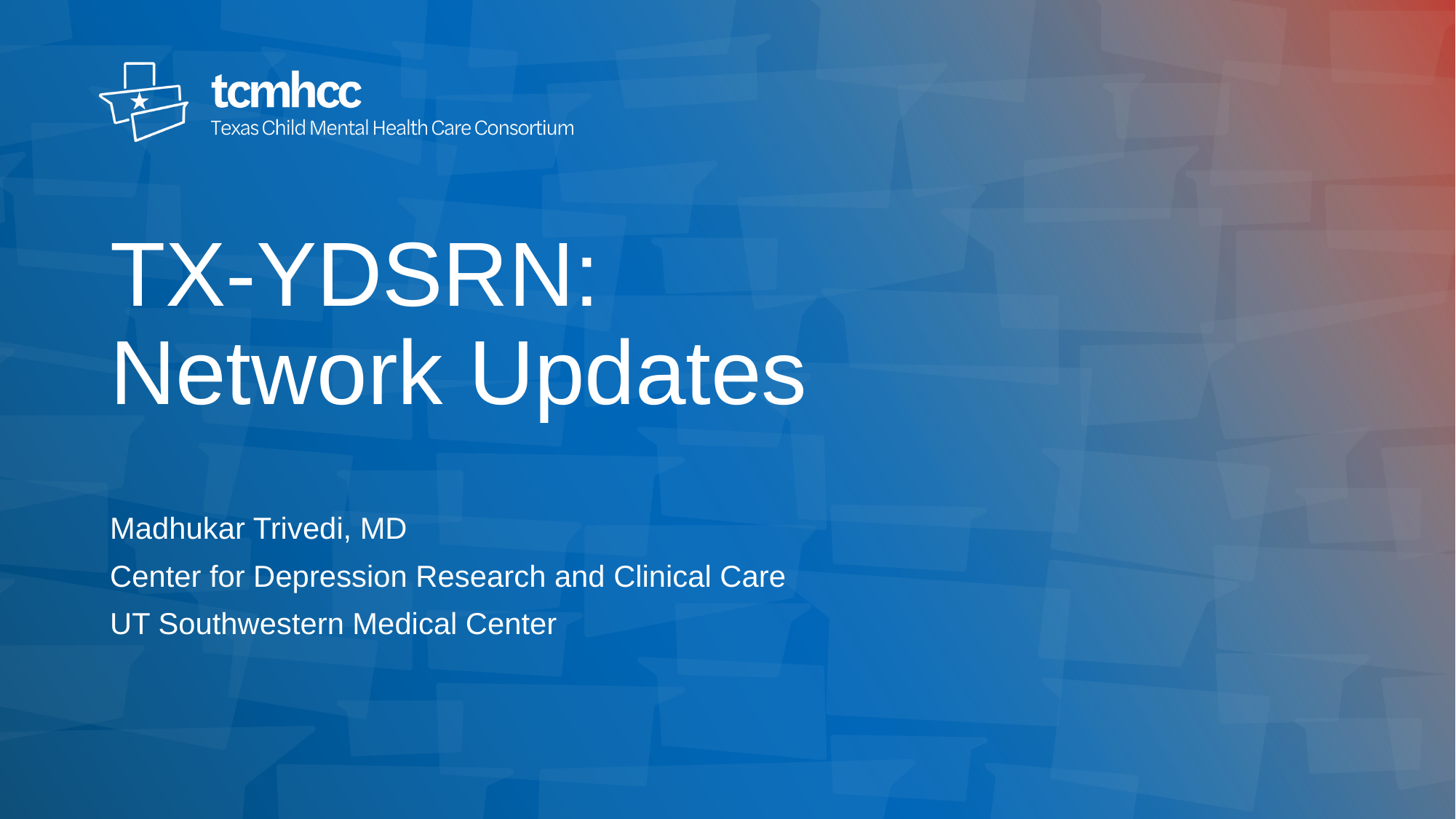

# TX-YDSRN: Network Updates
Madhukar Trivedi, MD
Center for Depression Research and Clinical Care
UT Southwestern Medical Center